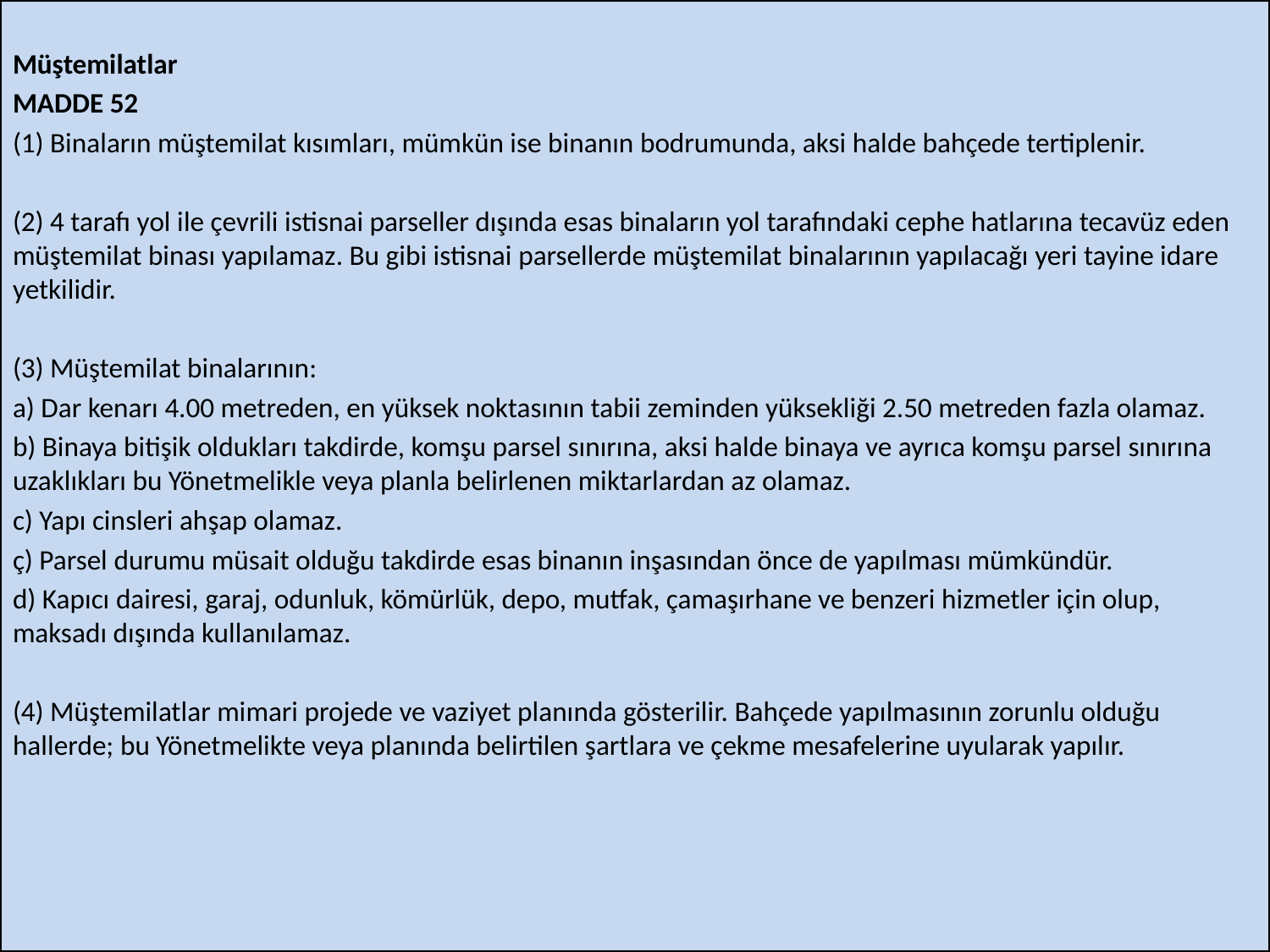

Müştemilatlar
MADDE 52
(1) Binaların müştemilat kısımları, mümkün ise binanın bodrumunda, aksi halde bahçede tertiplenir.

(2) 4 tarafı yol ile çevrili istisnai parseller dışında esas binaların yol tarafındaki cephe hatlarına tecavüz eden müştemilat binası yapılamaz. Bu gibi istisnai parsellerde müştemilat binalarının yapılacağı yeri tayine idare yetkilidir.

(3) Müştemilat binalarının:
a) Dar kenarı 4.00 metreden, en yüksek noktasının tabii zeminden yüksekliği 2.50 metreden fazla olamaz.
b) Binaya bitişik oldukları takdirde, komşu parsel sınırına, aksi halde binaya ve ayrıca komşu parsel sınırına uzaklıkları bu Yönetmelikle veya planla belirlenen miktarlardan az olamaz.
c) Yapı cinsleri ahşap olamaz.
ç) Parsel durumu müsait olduğu takdirde esas binanın inşasından önce de yapılması mümkündür.
d) Kapıcı dairesi, garaj, odunluk, kömürlük, depo, mutfak, çamaşırhane ve benzeri hizmetler için olup, maksadı dışında kullanılamaz.

(4) Müştemilatlar mimari projede ve vaziyet planında gösterilir. Bahçede yapılmasının zorunlu olduğu hallerde; bu Yönetmelikte veya planında belirtilen şartlara ve çekme mesafelerine uyularak yapılır.
TMMOB MİMARLAR ODASI HATAY ŞUBESİ
97